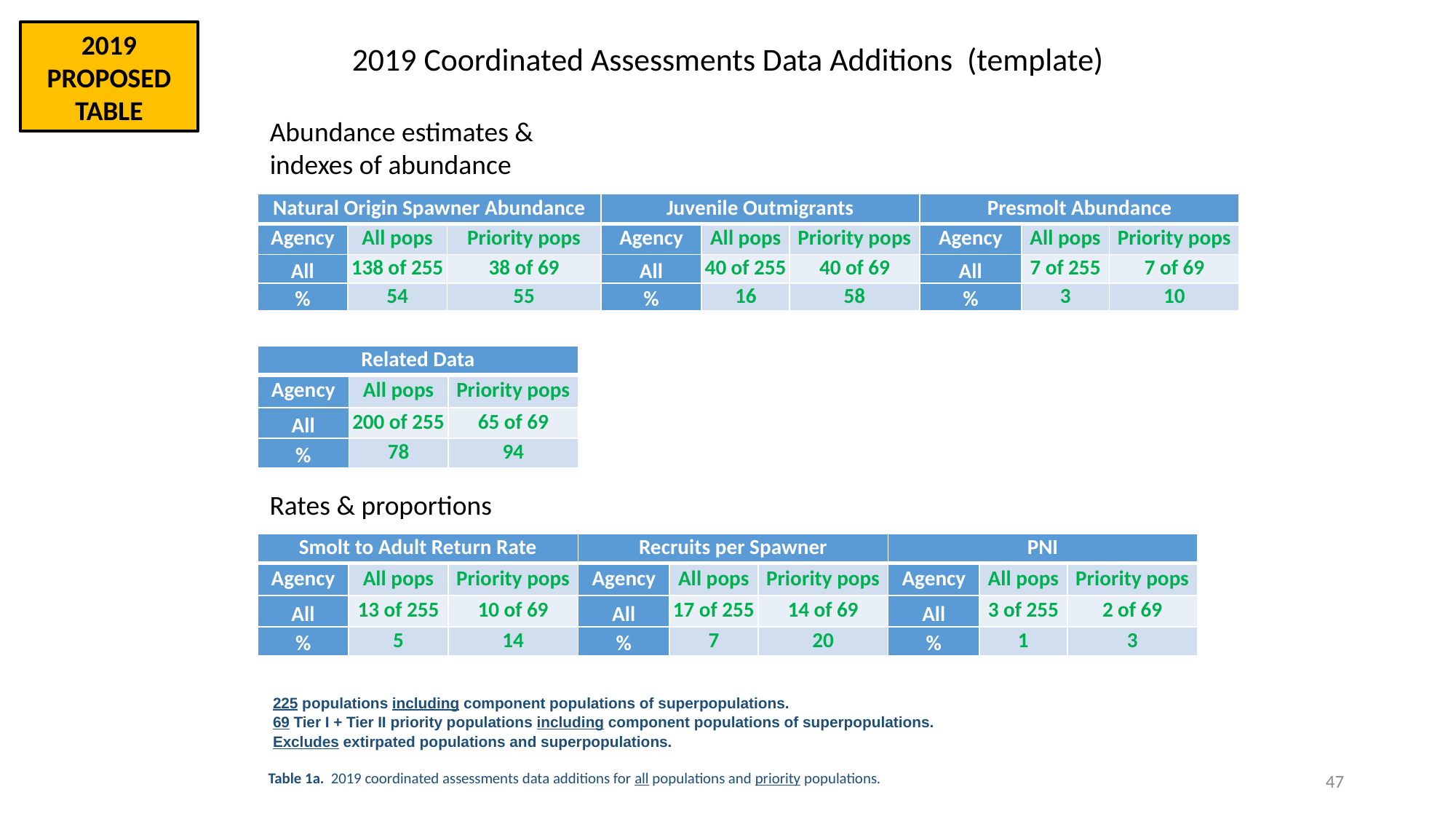

2019 PROPOSED TABLE
# 2019 Coordinated Assessments Data Additions  (template)
Abundance estimates &
indexes of abundance
| Natural Origin Spawner Abundance |  |  | Juvenile Outmigrants |  |  | Presmolt Abundance |  |  |
| --- | --- | --- | --- | --- | --- | --- | --- | --- |
| Agency | All pops | Priority pops | Agency | All pops | Priority pops | Agency | All pops | Priority pops |
| All | 138 of 255 | 38 of 69 | All | 40 of 255 | 40 of 69 | All | 7 of 255 | 7 of 69 |
| % | 54 | 55 | % | 16 | 58 | % | 3 | 10 |
| Related Data |  |  |
| --- | --- | --- |
| Agency | All pops | Priority pops |
| All | 200 of 255 | 65 of 69 |
| % | 78 | 94 |
Rates & proportions
| Smolt to Adult Return Rate |  |  | Recruits per Spawner |  |  | PNI |  |  |
| --- | --- | --- | --- | --- | --- | --- | --- | --- |
| Agency | All pops | Priority pops | Agency | All pops | Priority pops | Agency | All pops | Priority pops |
| All | 13 of 255 | 10 of 69 | All | 17 of 255 | 14 of 69 | All | 3 of 255 | 2 of 69 |
| % | 5 | 14 | % | 7 | 20 | % | 1 | 3 |
225 populations including component populations of superpopulations.
69 Tier I + Tier II priority populations including component populations of superpopulations.
Excludes extirpated populations and superpopulations.
47
Table 1a.  2019 coordinated assessments data additions for all populations and priority populations.